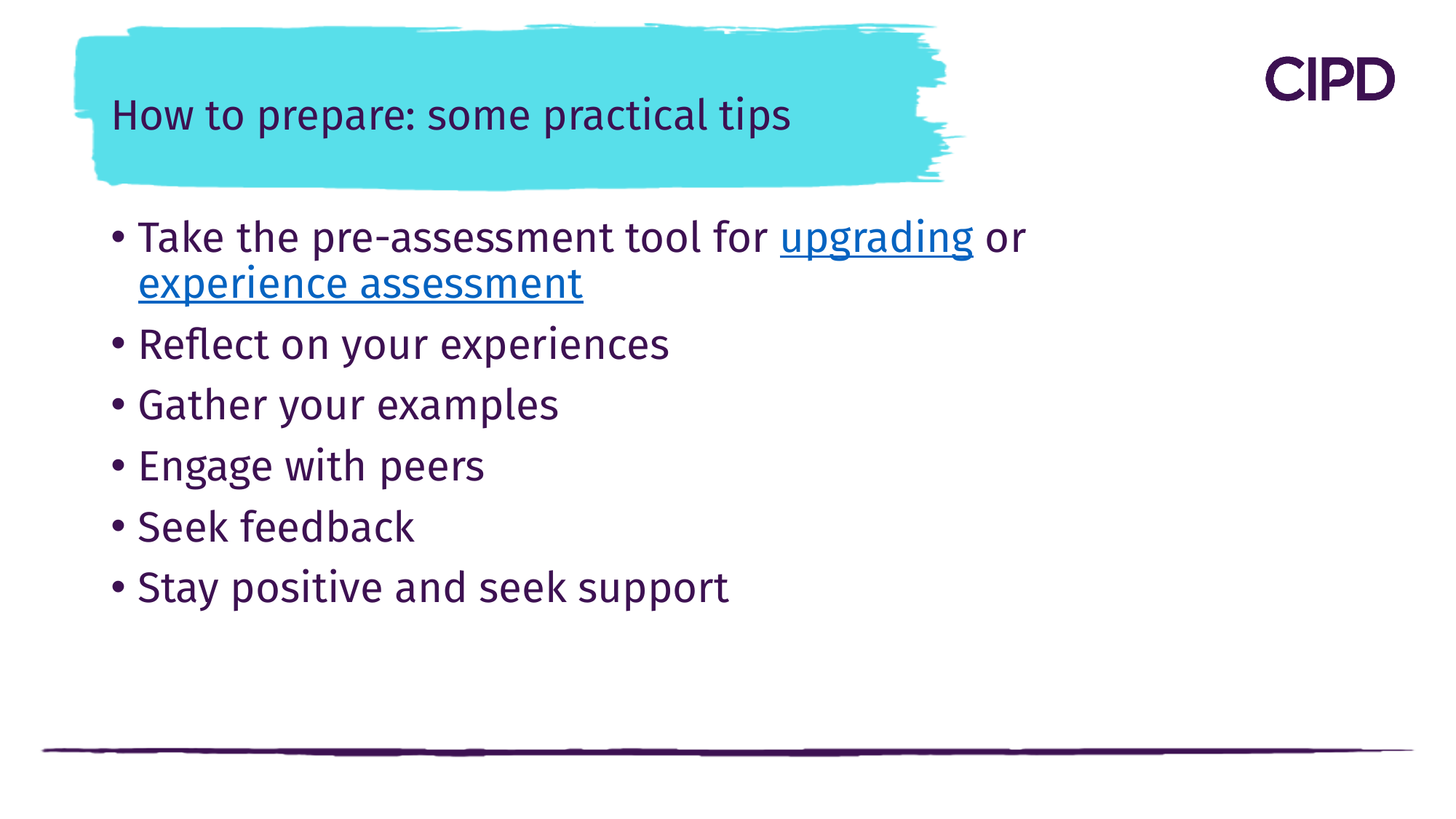

# How to prepare: some practical tips
Take the pre-assessment tool for upgrading or experience assessment
Reflect on your experiences
Gather your examples
Engage with peers
Seek feedback
Stay positive and seek support